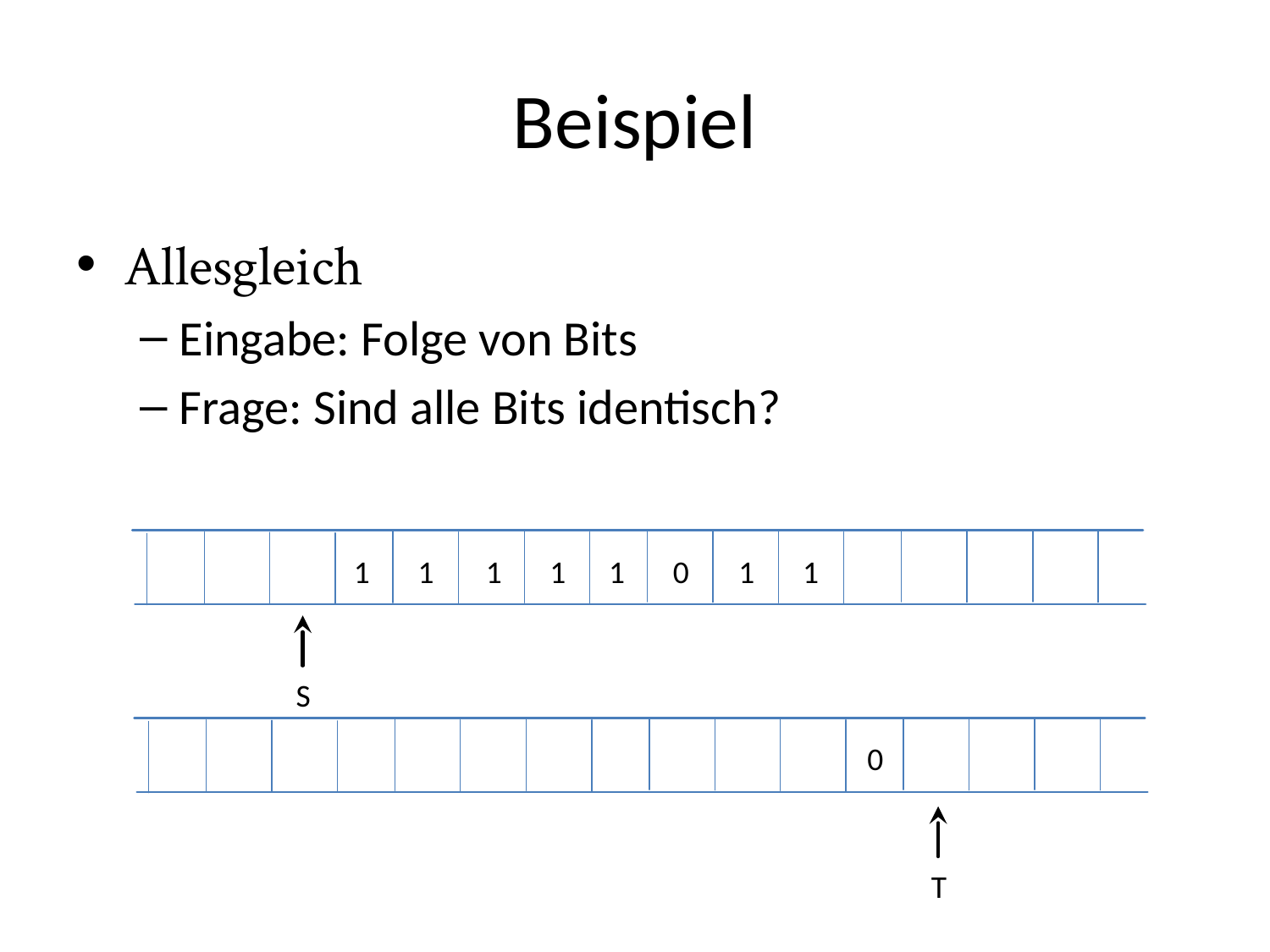

# Beispiel
Allesgleich
Eingabe: Folge von Bits
Frage: Sind alle Bits identisch?

1
1
0
1
1
1
1
1
S
0
T